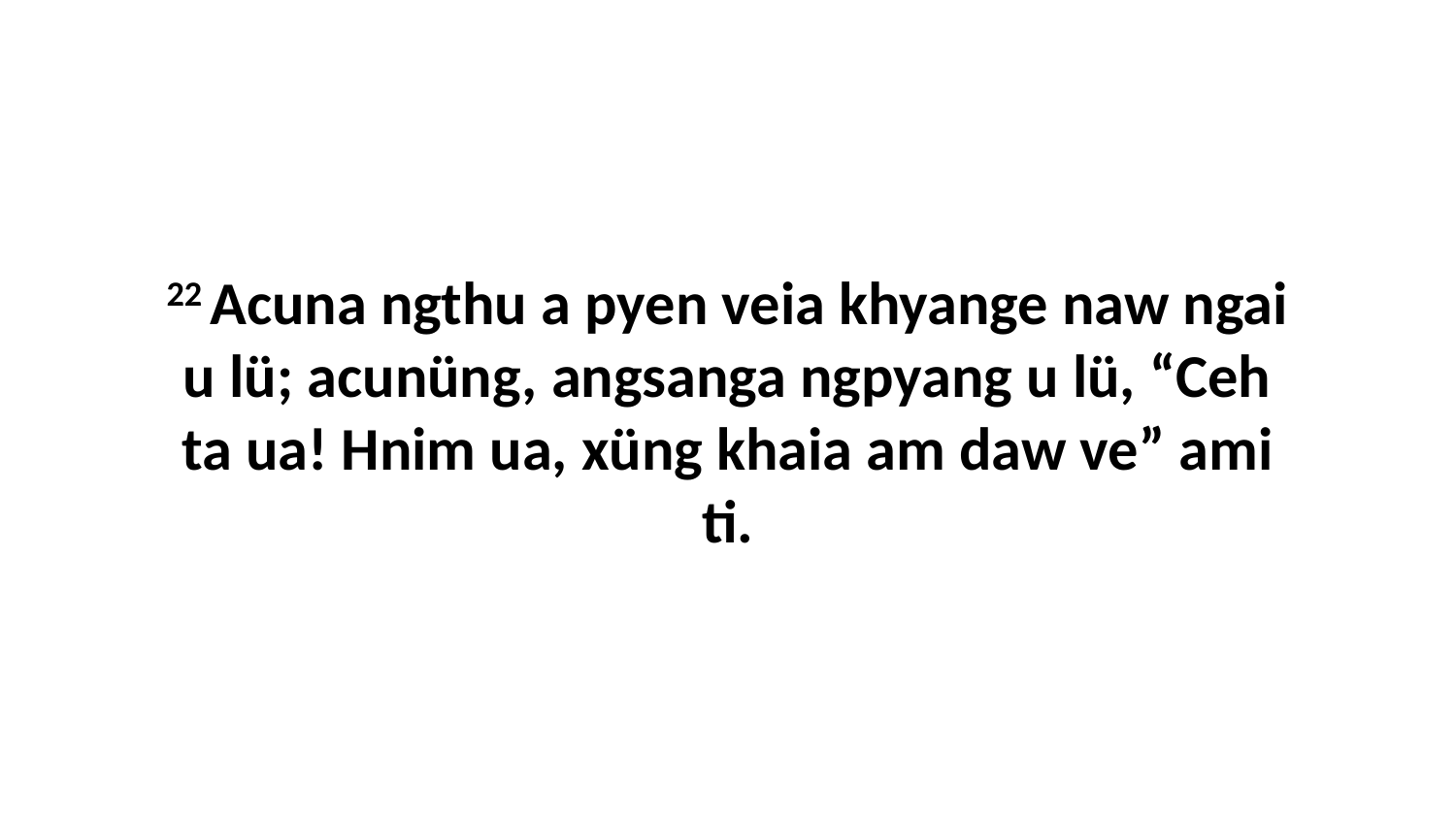

22 Acuna ngthu a pyen veia khyange naw ngai u lü; acunüng, angsanga ngpyang u lü, “Ceh ta ua! Hnim ua, xüng khaia am daw ve” ami ti.